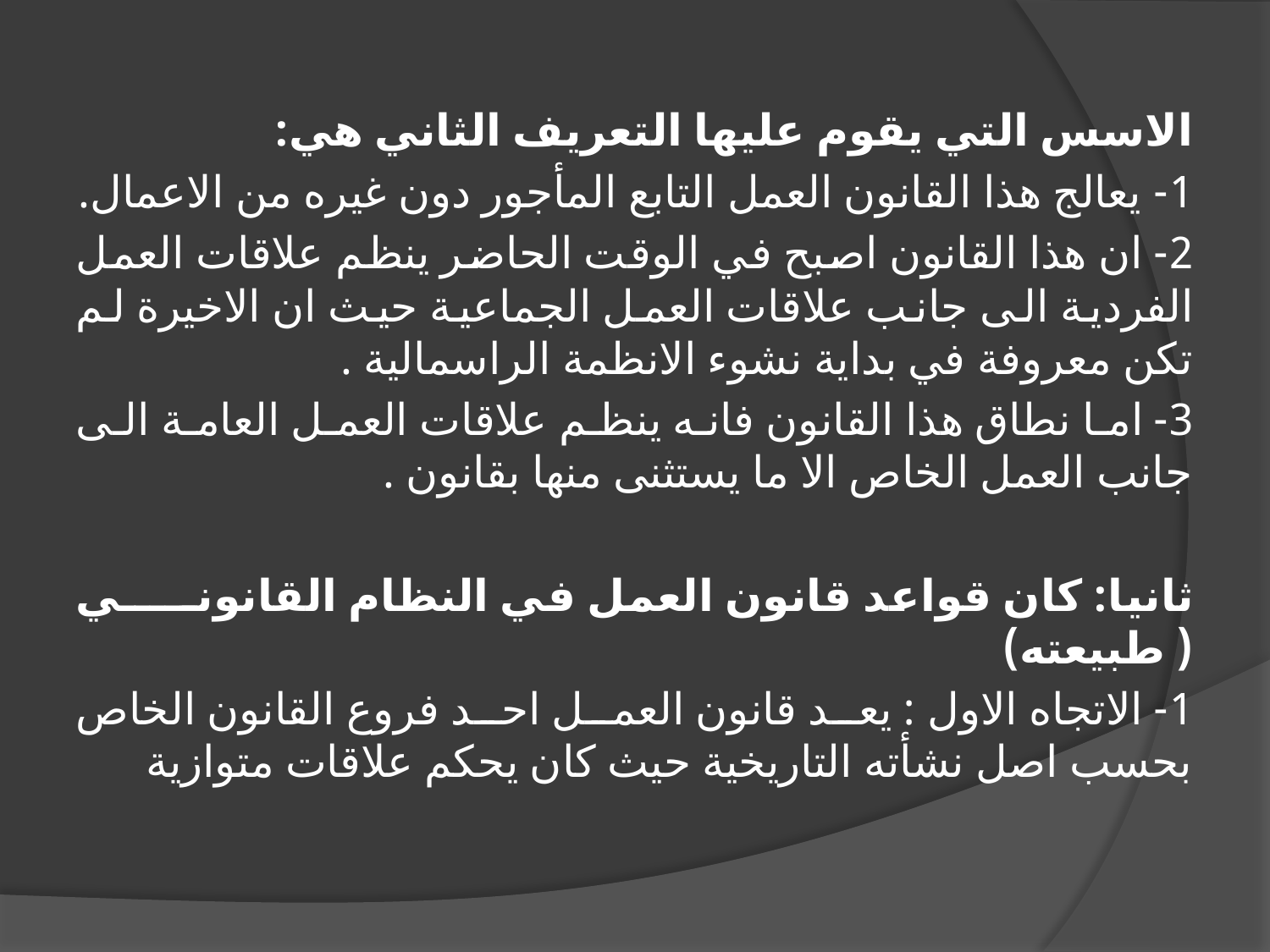

الاسس التي يقوم عليها التعريف الثاني هي:
1- يعالج هذا القانون العمل التابع المأجور دون غيره من الاعمال.
2- ان هذا القانون اصبح في الوقت الحاضر ينظم علاقات العمل الفردية الى جانب علاقات العمل الجماعية حيث ان الاخيرة لم تكن معروفة في بداية نشوء الانظمة الراسمالية .
3- اما نطاق هذا القانون فانه ينظم علاقات العمل العامة الى جانب العمل الخاص الا ما يستثنى منها بقانون .

ثانيا: كان قواعد قانون العمل في النظام القانونـــــي ( طبيعته)
1- الاتجاه الاول : يعد قانون العمل احد فروع القانون الخاص بحسب اصل نشأته التاريخية حيث كان يحكم علاقات متوازية